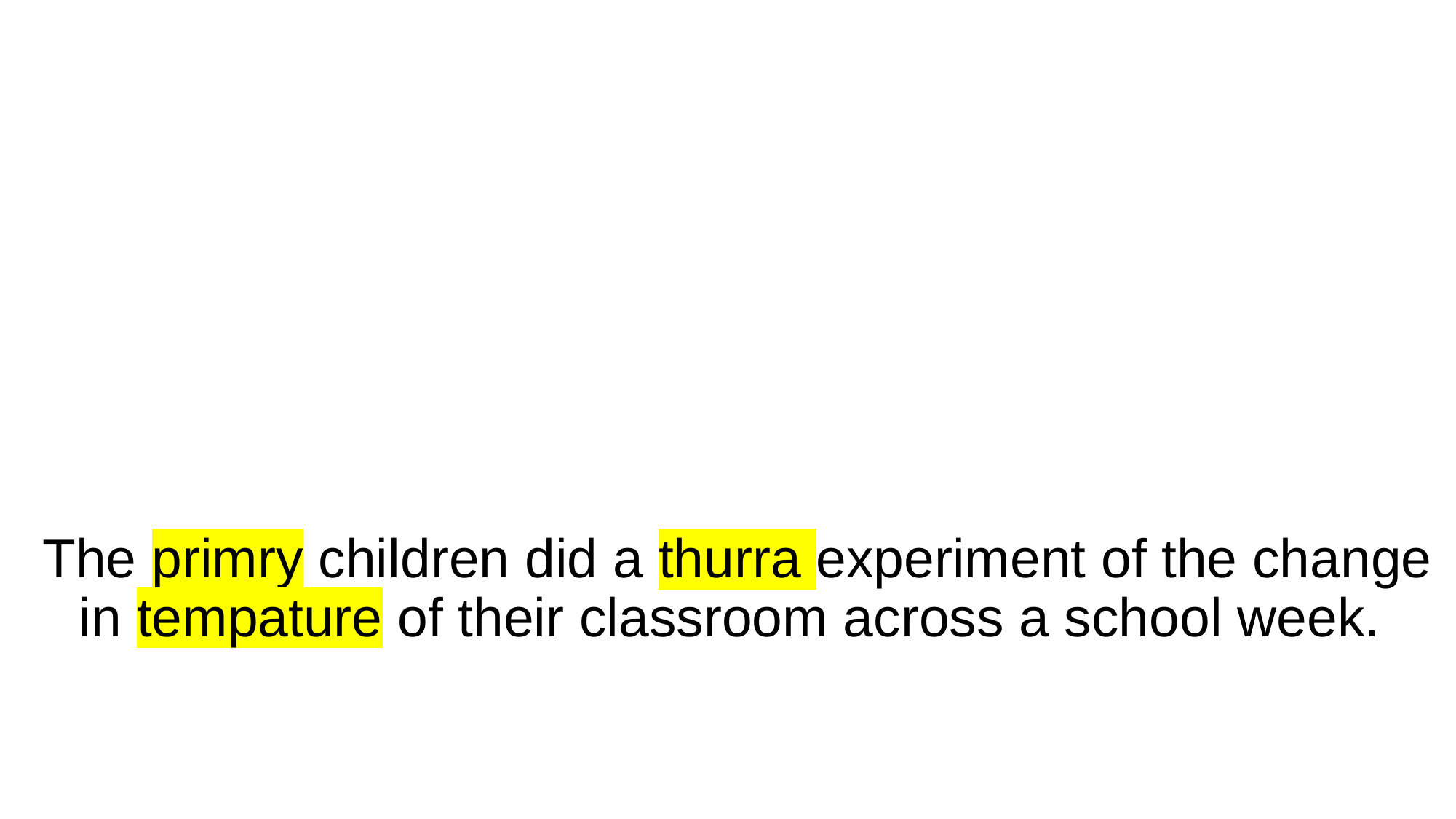

# The primry children did a thurra experiment of the change in tempature of their classroom across a school week.